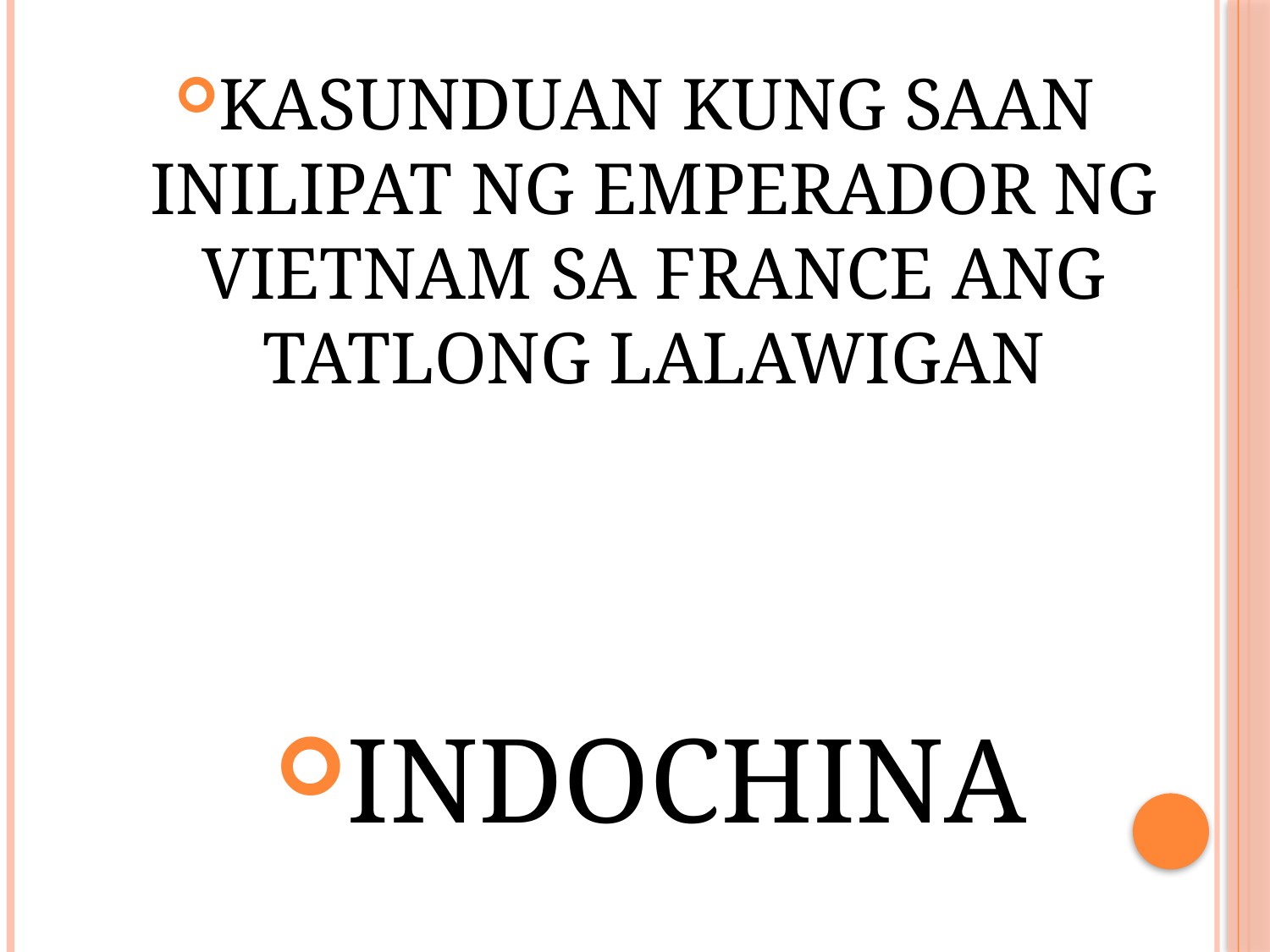

KASUNDUAN KUNG SAAN INILIPAT NG EMPERADOR NG VIETNAM SA FRANCE ANG TATLONG LALAWIGAN

INDOCHINA